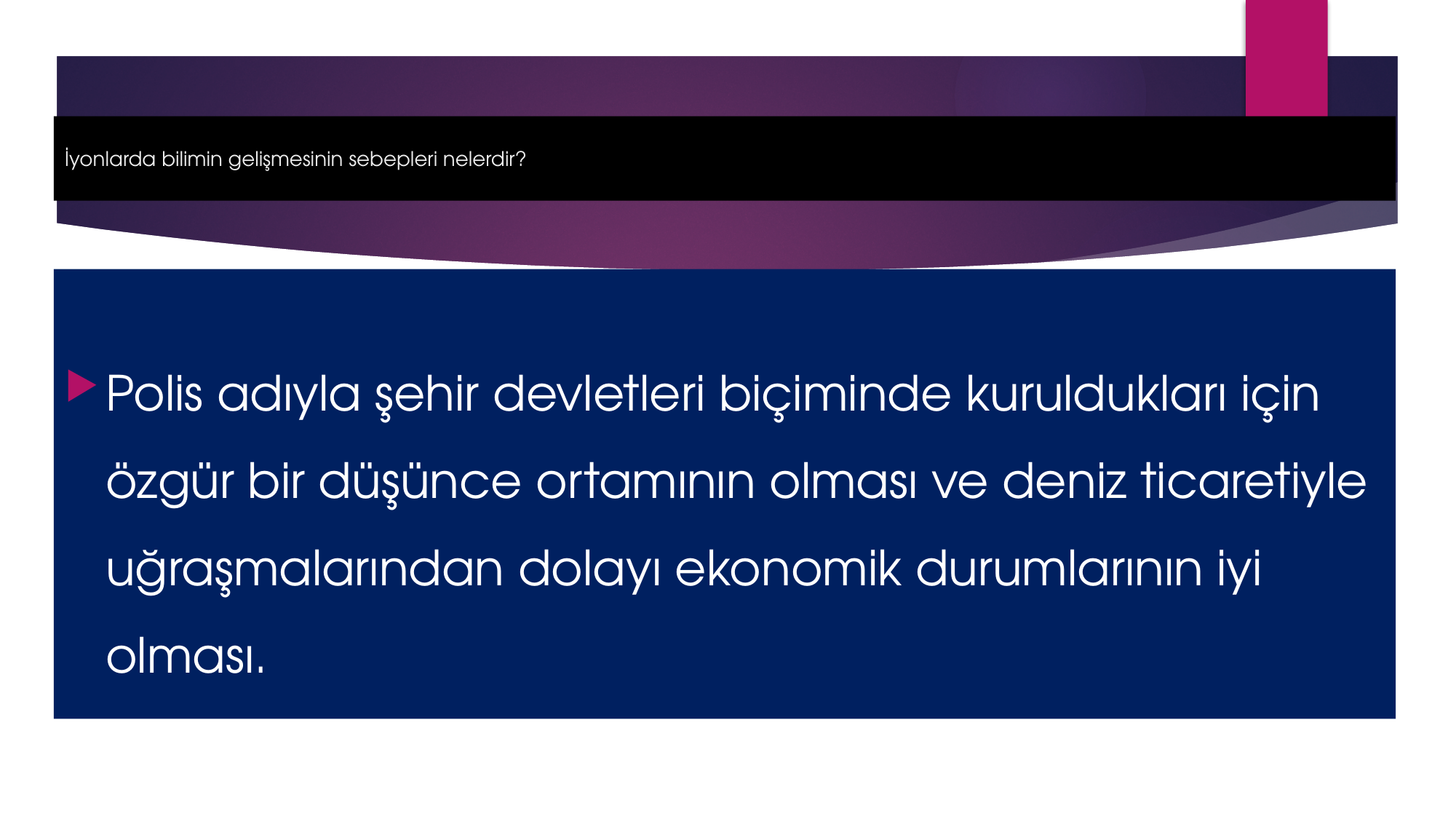

# İyonlarda bilimin gelişmesinin sebepleri nelerdir?

Polis adıyla şehir devletleri biçiminde kuruldukları için özgür bir düşünce ortamının olması ve deniz ticaretiyle uğraşmalarından dolayı ekonomik durumlarının iyi olması.